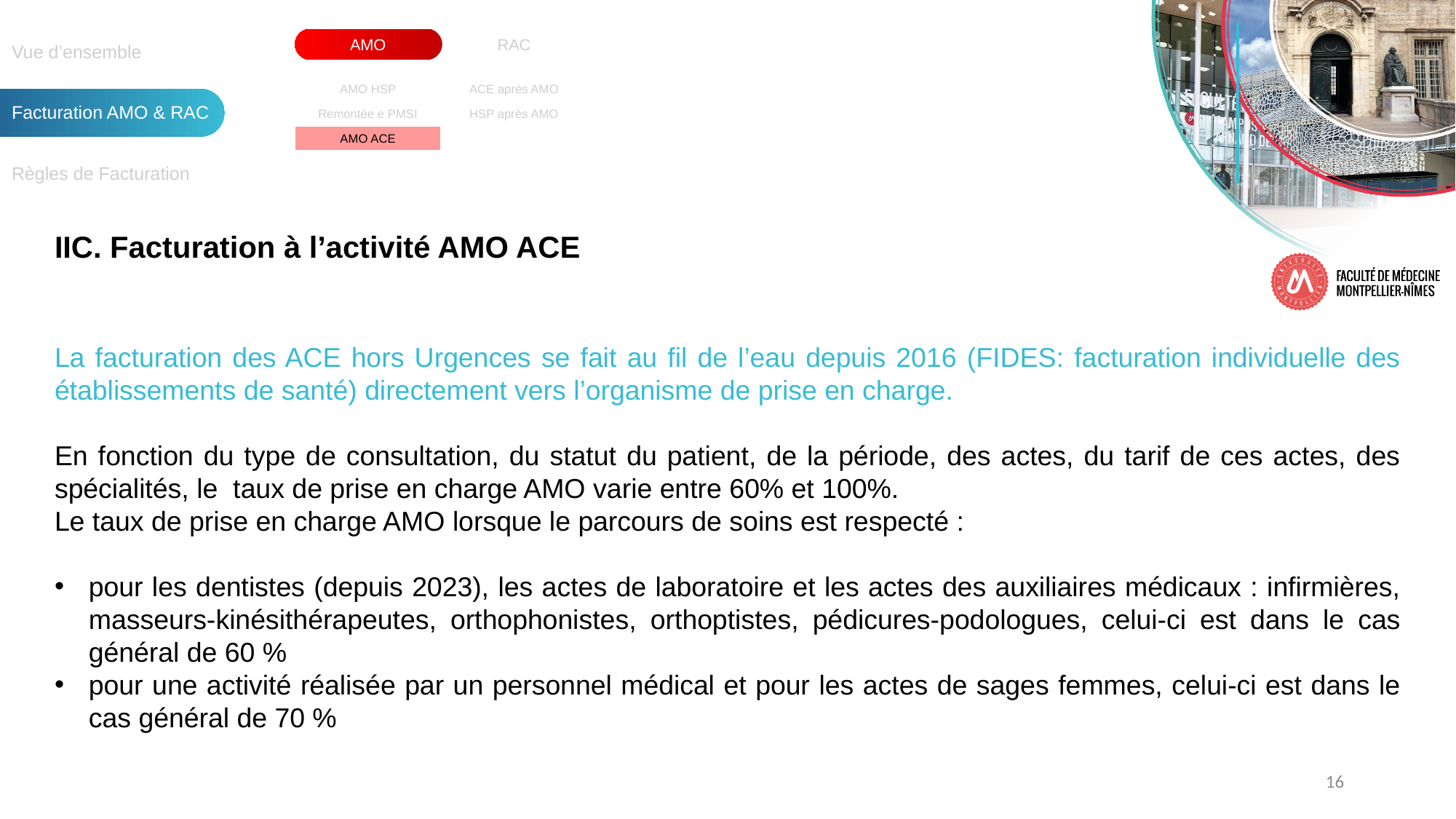

| Vue d’ensemble |
| --- |
| Facturation AMO & RAC |
| Règles de Facturation |
| AMO | RAC |
| --- | --- |

| AMO HSP | ACE après AMO |
| --- | --- |
| Remontée e PMSI | HSP après AMO |
| AMO ACE |  |

IIC. Facturation à l’activité AMO ACE
La facturation des ACE hors Urgences se fait au fil de l’eau depuis 2016 (FIDES: facturation individuelle des établissements de santé) directement vers l’organisme de prise en charge.

En fonction du type de consultation, du statut du patient, de la période, des actes, du tarif de ces actes, des spécialités, le  taux de prise en charge AMO varie entre 60% et 100%.
Le taux de prise en charge AMO lorsque le parcours de soins est respecté :

pour les dentistes (depuis 2023), les actes de laboratoire et les actes des auxiliaires médicaux : infirmières, masseurs-kinésithérapeutes, orthophonistes, orthoptistes, pédicures-podologues, celui-ci est dans le cas général de 60 %
pour une activité réalisée par un personnel médical et pour les actes de sages femmes, celui-ci est dans le cas général de 70 %
16